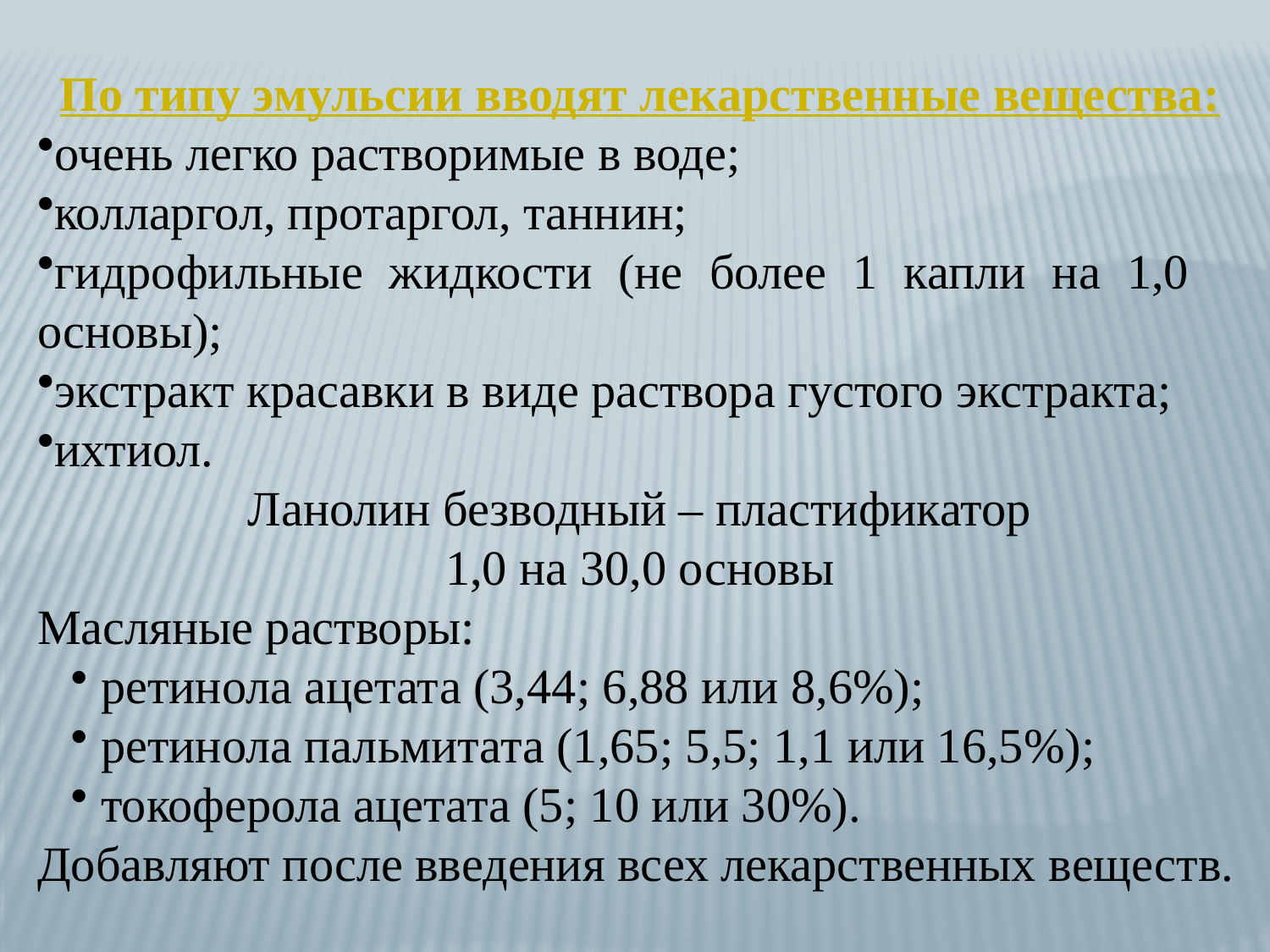

По типу эмульсии вводят лекарственные вещества:
очень легко растворимые в воде;
колларгол, протаргол, таннин;
гидрофильные жидкости (не более 1 капли на 1,0   основы);
экстракт красавки в виде раствора густого экстракта;
ихтиол.
Ланолин безводный – пластификатор
1,0 на 30,0 основы
Масляные растворы:
ретинола ацетата (3,44; 6,88 или 8,6%);
ретинола пальмитата (1,65; 5,5; 1,1 или 16,5%);
токоферола ацетата (5; 10 или 30%).
Добавляют после введения всех лекарственных веществ.